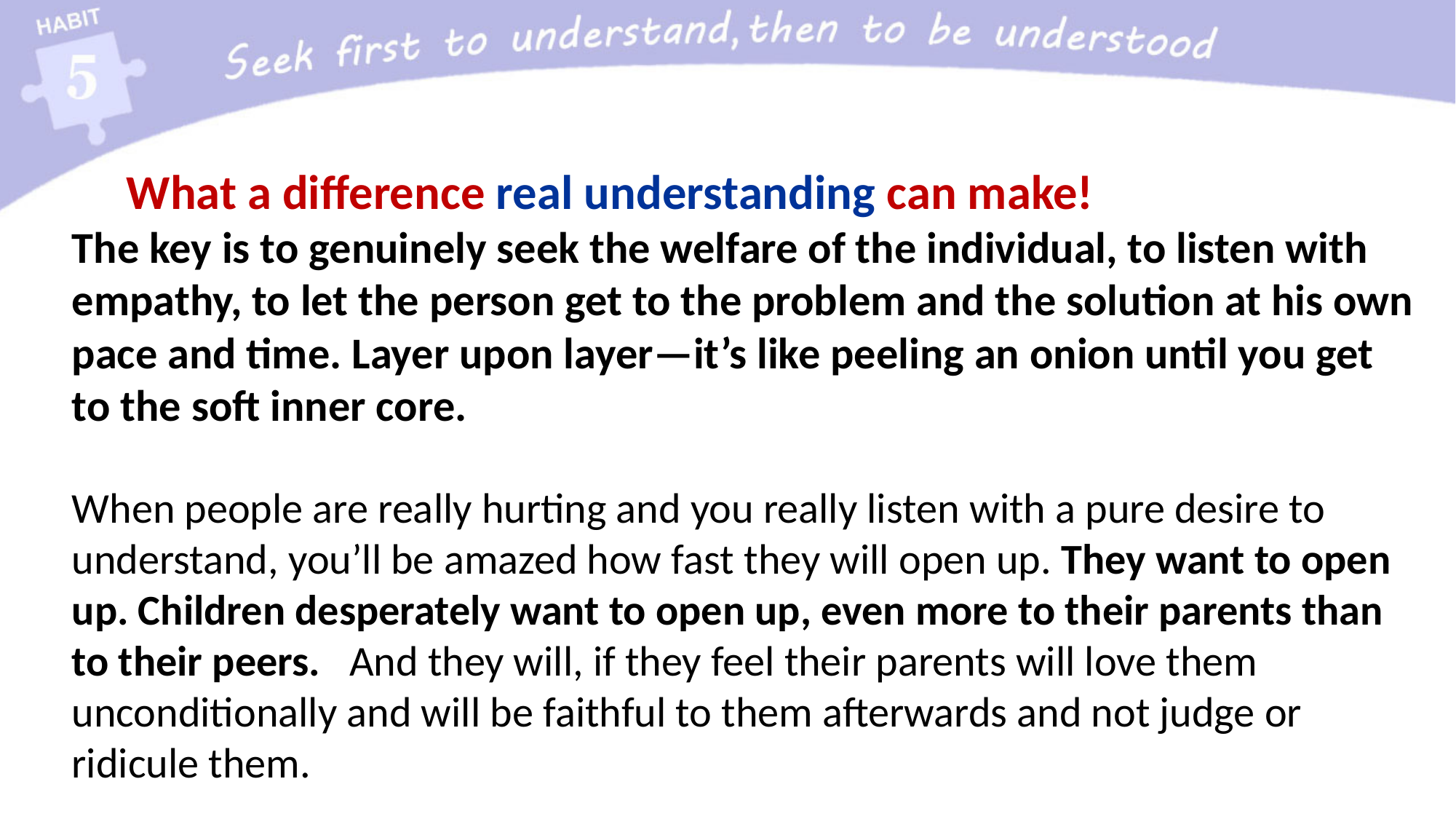

What a difference real understanding can make!
The key is to genuinely seek the welfare of the individual, to listen with empathy, to let the person get to the problem and the solution at his own pace and time. Layer upon layer—it’s like peeling an onion until you get to the soft inner core.

When people are really hurting and you really listen with a pure desire to understand, you’ll be amazed how fast they will open up. They want to open up. Children desperately want to open up, even more to their parents than to their peers.   And they will, if they feel their parents will love them unconditionally and will be faithful to them afterwards and not judge or ridicule them.